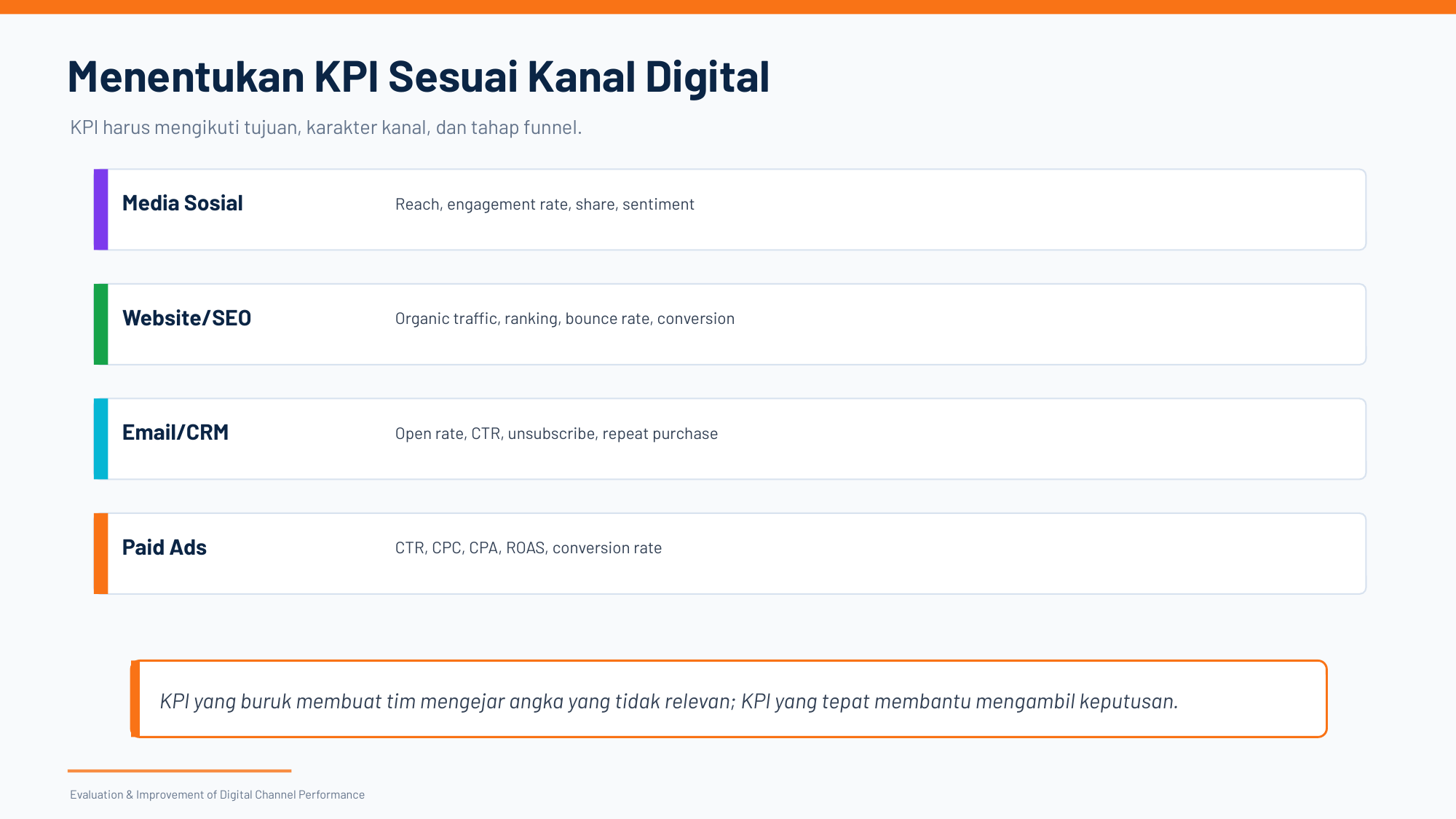

Menentukan KPI Sesuai Kanal Digital
KPI harus mengikuti tujuan, karakter kanal, dan tahap funnel.

Media Sosial
Reach, engagement rate, share, sentiment

Website/SEO
Organic traffic, ranking, bounce rate, conversion

Email/CRM
Open rate, CTR, unsubscribe, repeat purchase

Paid Ads
CTR, CPC, CPA, ROAS, conversion rate

KPI yang buruk membuat tim mengejar angka yang tidak relevan; KPI yang tepat membantu mengambil keputusan.

Evaluation & Improvement of Digital Channel Performance